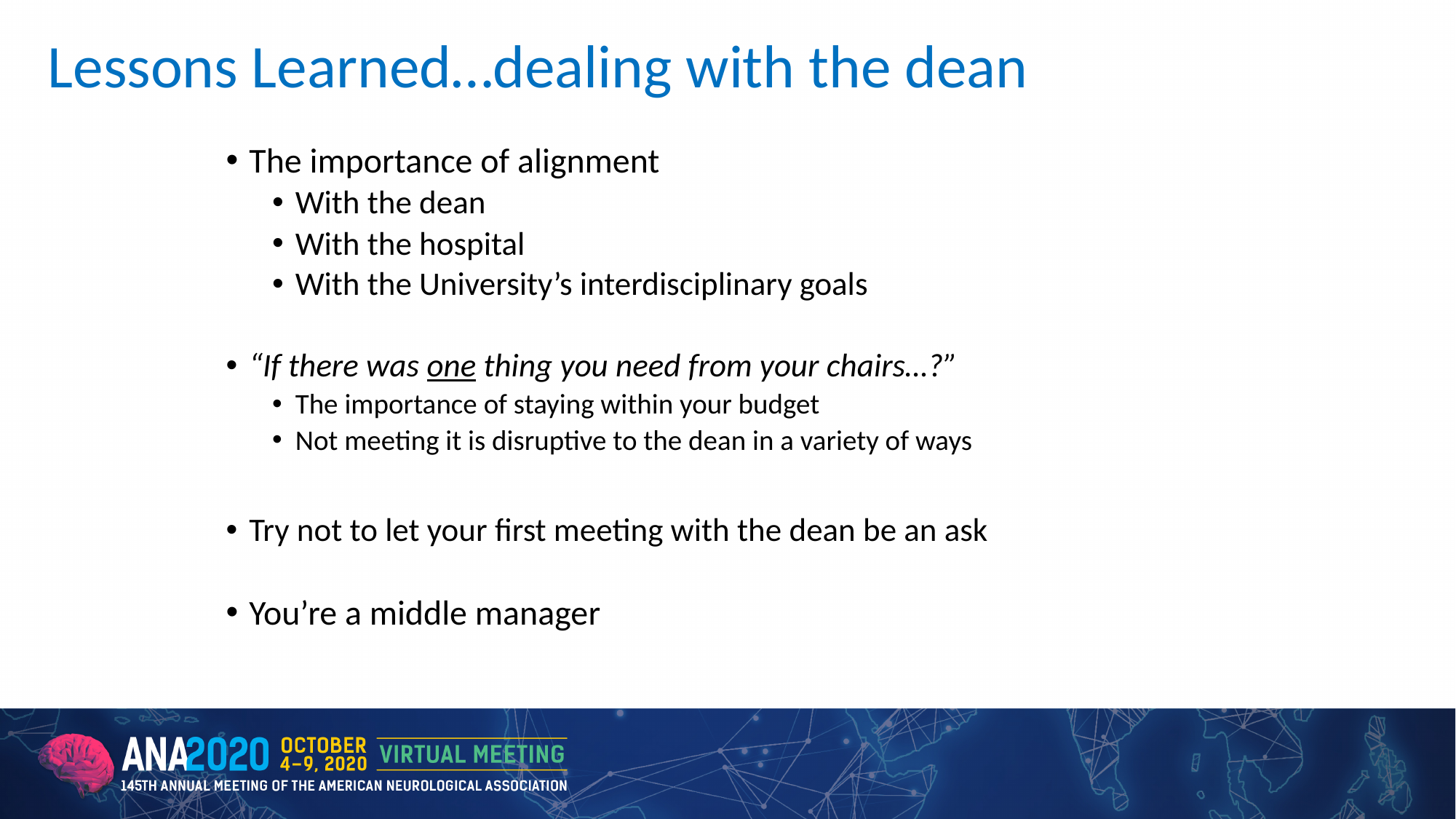

# Lessons Learned…dealing with the dean
The importance of alignment
With the dean
With the hospital
With the University’s interdisciplinary goals
“If there was one thing you need from your chairs…?”
The importance of staying within your budget
Not meeting it is disruptive to the dean in a variety of ways

Try not to let your first meeting with the dean be an ask
You’re a middle manager